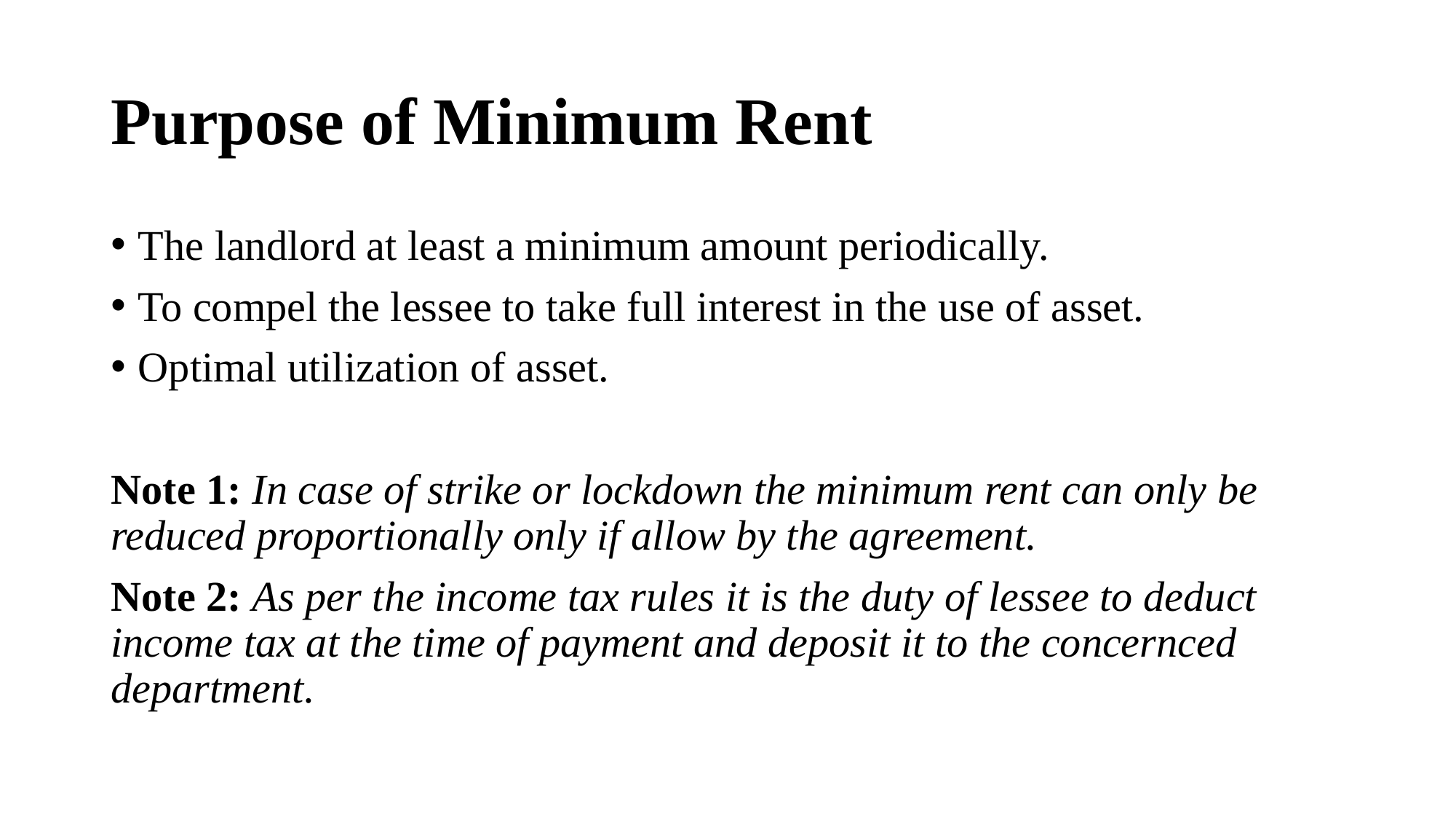

# Purpose of Minimum Rent
The landlord at least a minimum amount periodically.
To compel the lessee to take full interest in the use of asset.
Optimal utilization of asset.

Note 1: In case of strike or lockdown the minimum rent can only be reduced proportionally only if allow by the agreement.
Note 2: As per the income tax rules it is the duty of lessee to deduct income tax at the time of payment and deposit it to the concernced department.